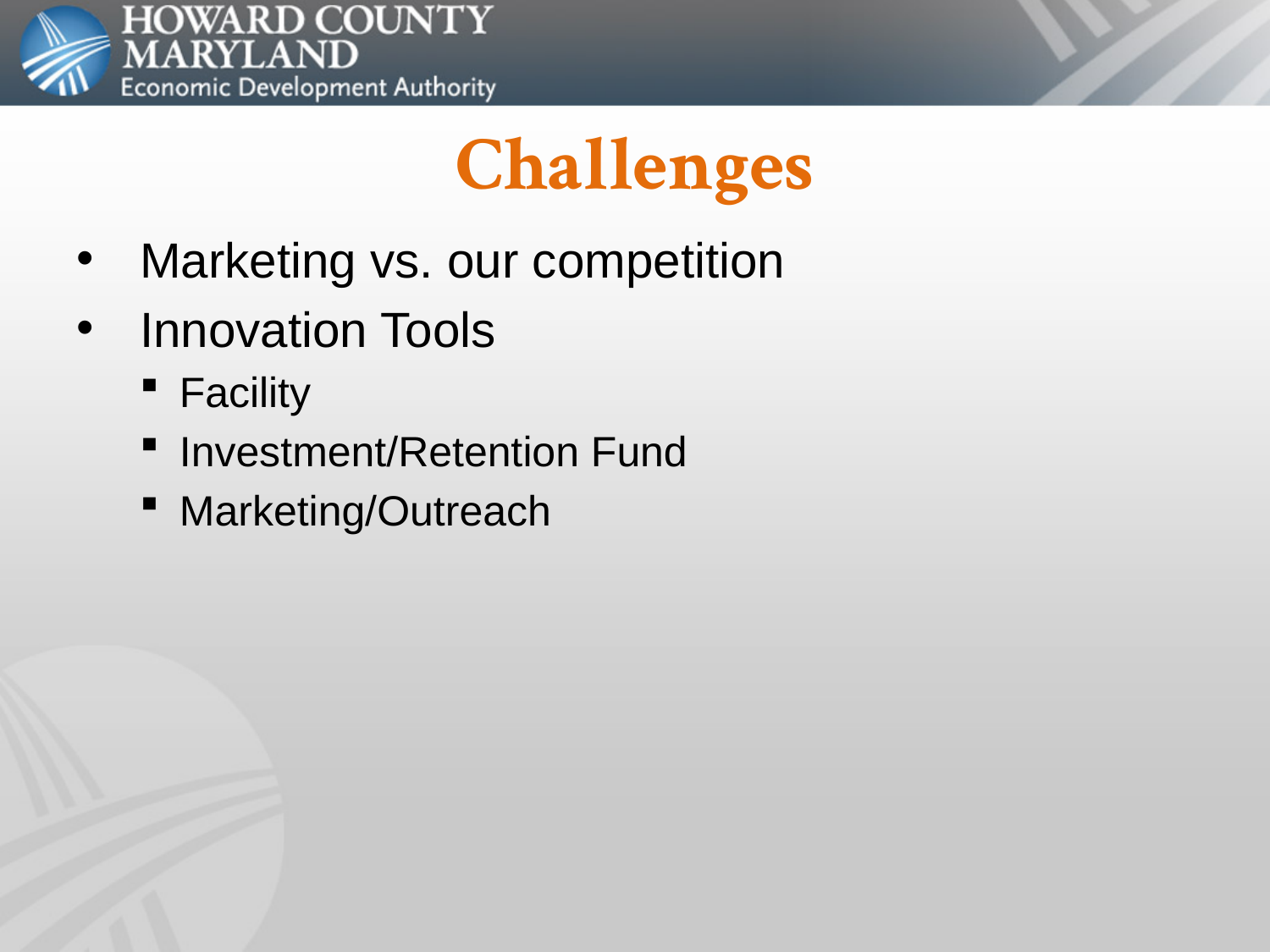

# Challenges
Marketing vs. our competition
Innovation Tools
Facility
Investment/Retention Fund
Marketing/Outreach